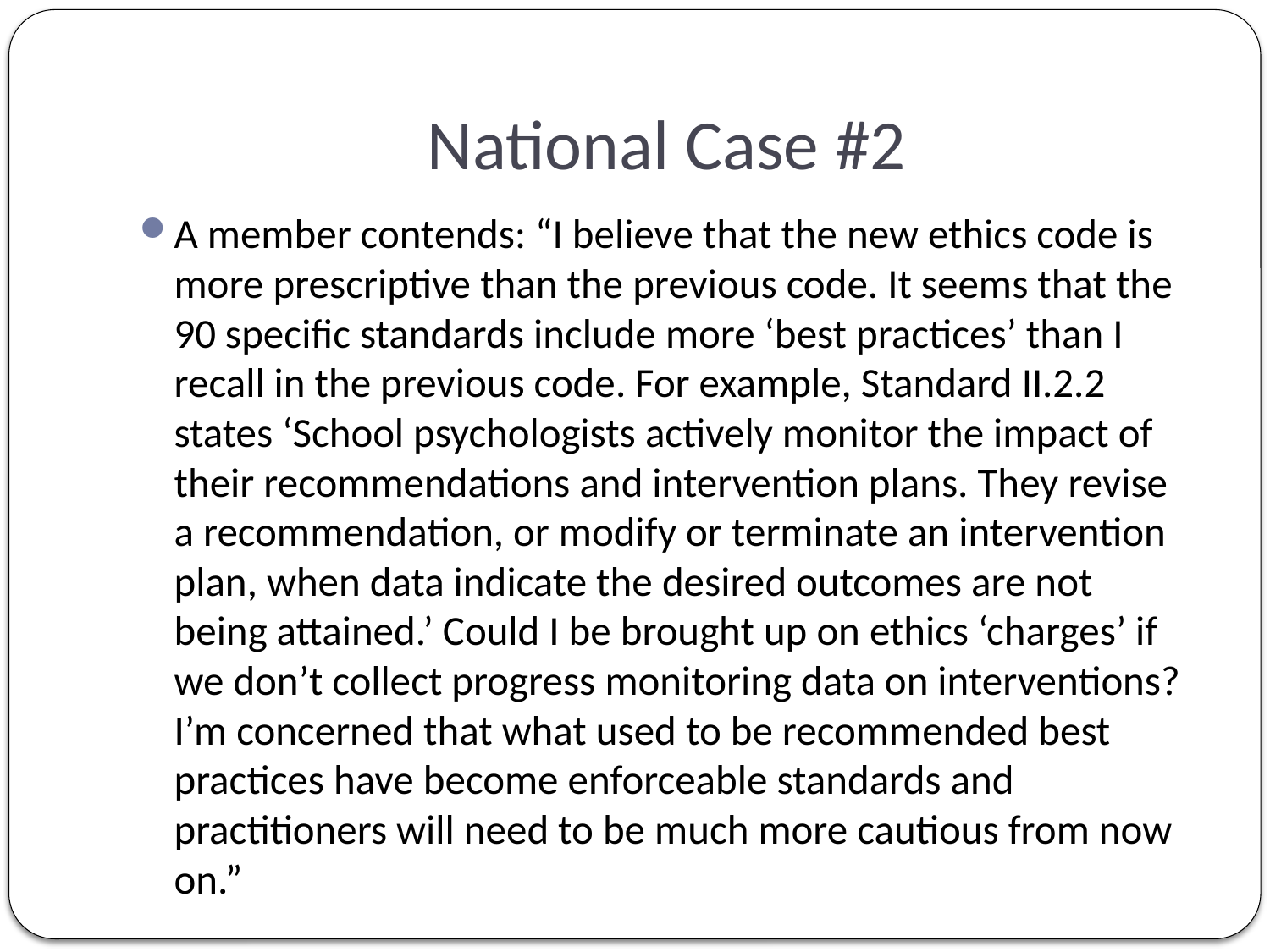

# National Case #2
A member contends: “I believe that the new ethics code is more prescriptive than the previous code. It seems that the 90 specific standards include more ‘best practices’ than I recall in the previous code. For example, Standard II.2.2 states ‘School psychologists actively monitor the impact of their recommendations and intervention plans. They revise a recommendation, or modify or terminate an intervention plan, when data indicate the desired outcomes are not being attained.’ Could I be brought up on ethics ‘charges’ if we don’t collect progress monitoring data on interventions? I’m concerned that what used to be recommended best practices have become enforceable standards and practitioners will need to be much more cautious from now on.”